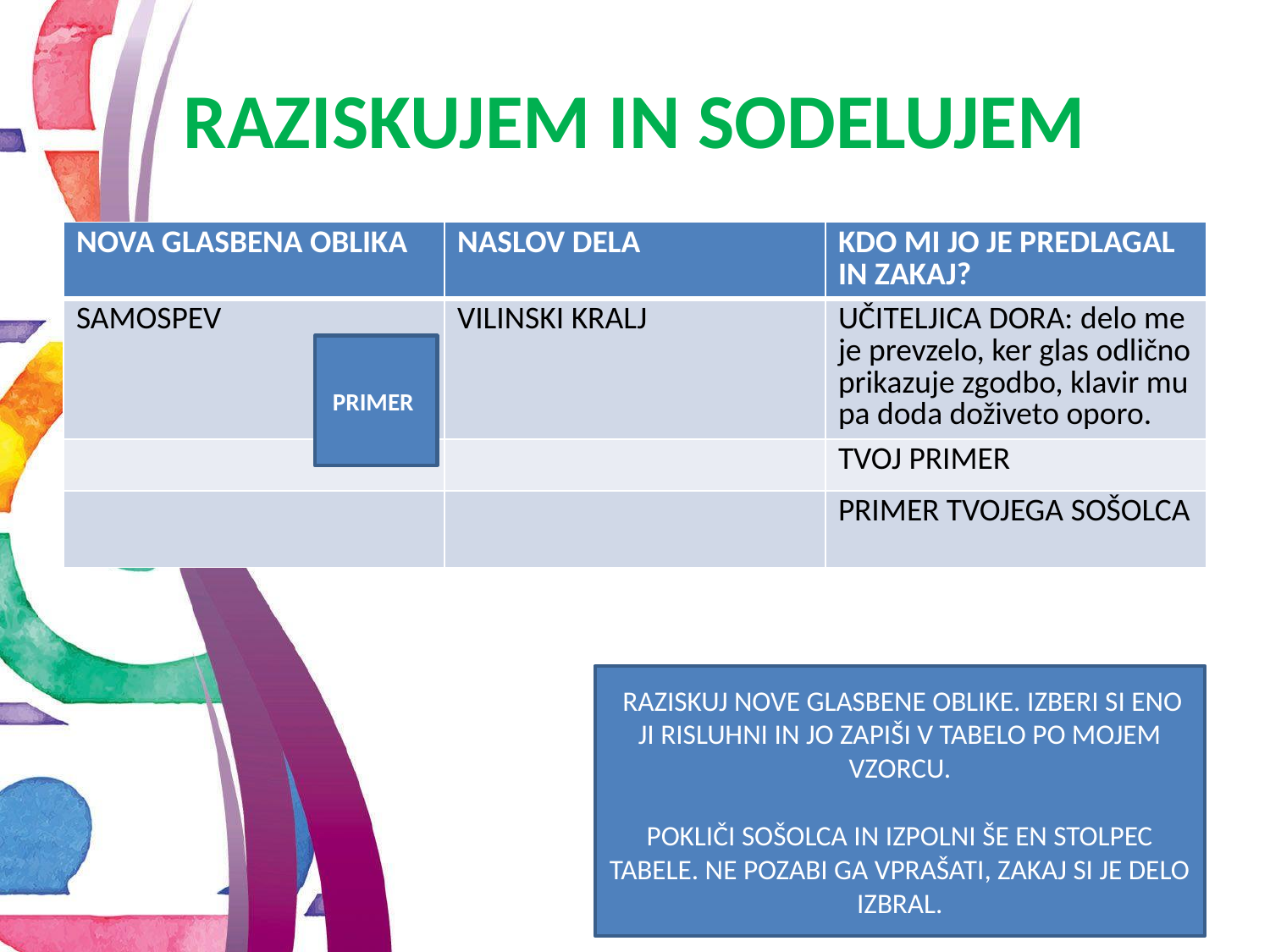

# RAZISKUJEM IN SODELUJEM
| NOVA GLASBENA OBLIKA | NASLOV DELA | KDO MI JO JE PREDLAGAL IN ZAKAJ? |
| --- | --- | --- |
| SAMOSPEV | VILINSKI KRALJ | UČITELJICA DORA: delo me je prevzelo, ker glas odlično prikazuje zgodbo, klavir mu pa doda doživeto oporo. |
|  |  | TVOJ PRIMER |
|  |  | PRIMER TVOJEGA SOŠOLCA |
PRIMER
 RAZISKUJ NOVE GLASBENE OBLIKE. IZBERI SI ENO JI RISLUHNI IN JO ZAPIŠI V TABELO PO MOJEM VZORCU.

POKLIČI SOŠOLCA IN IZPOLNI ŠE EN STOLPEC TABELE. NE POZABI GA VPRAŠATI, ZAKAJ SI JE DELO IZBRAL.